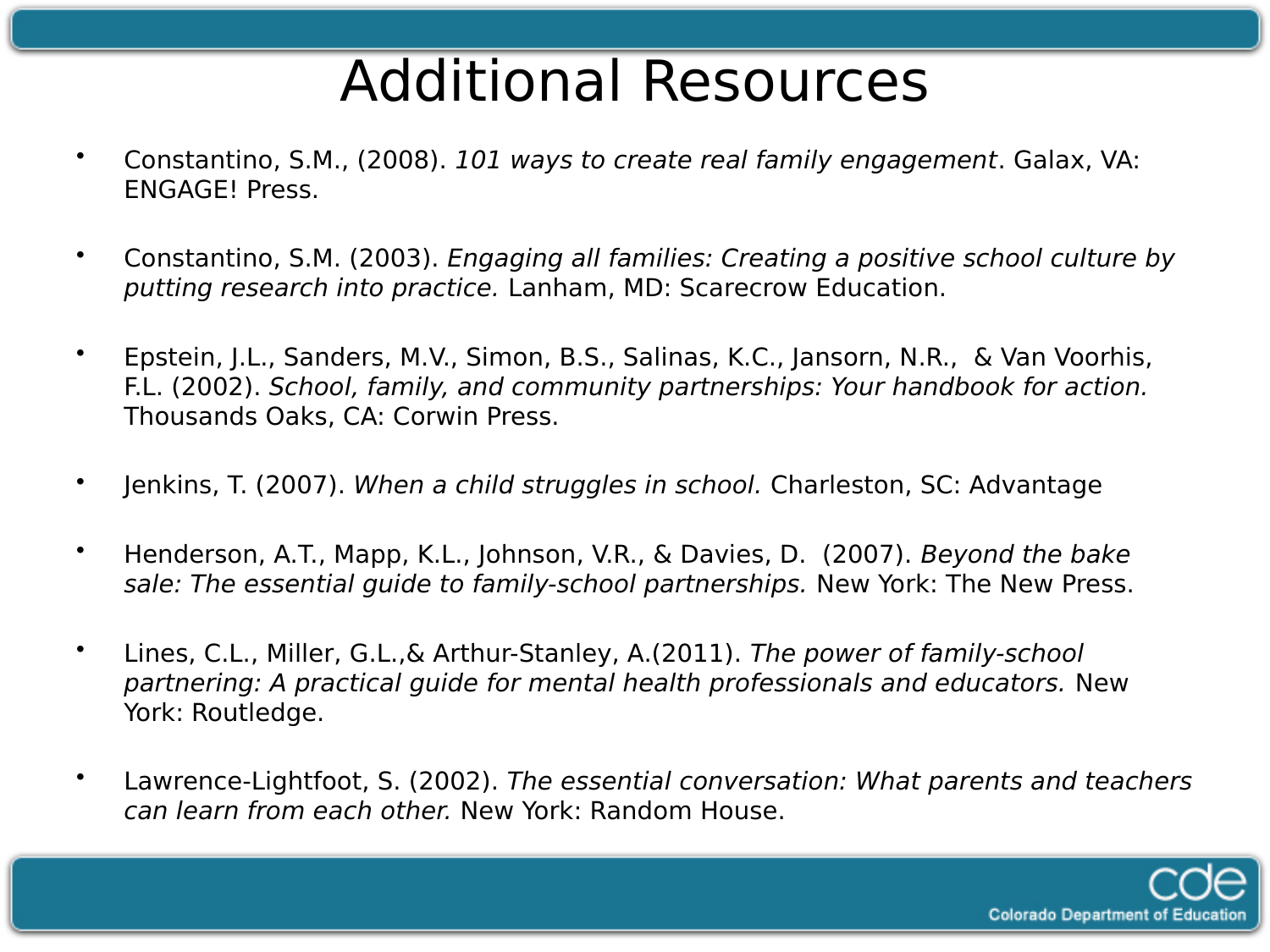

# Additional Resources
Constantino, S.M., (2008). 101 ways to create real family engagement. Galax, VA: ENGAGE! Press.

Constantino, S.M. (2003). Engaging all families: Creating a positive school culture by putting research into practice. Lanham, MD: Scarecrow Education.

Epstein, J.L., Sanders, M.V., Simon, B.S., Salinas, K.C., Jansorn, N.R.,  & Van Voorhis, F.L. (2002). School, family, and community partnerships: Your handbook for action. Thousands Oaks, CA: Corwin Press.

Jenkins, T. (2007). When a child struggles in school. Charleston, SC: Advantage

Henderson, A.T., Mapp, K.L., Johnson, V.R., & Davies, D.  (2007). Beyond the bake sale: The essential guide to family-school partnerships. New York: The New Press.

Lines, C.L., Miller, G.L.,& Arthur-Stanley, A.(2011). The power of family-school partnering: A practical guide for mental health professionals and educators. New York: Routledge.

Lawrence-Lightfoot, S. (2002). The essential conversation: What parents and teachers can learn from each other. New York: Random House.